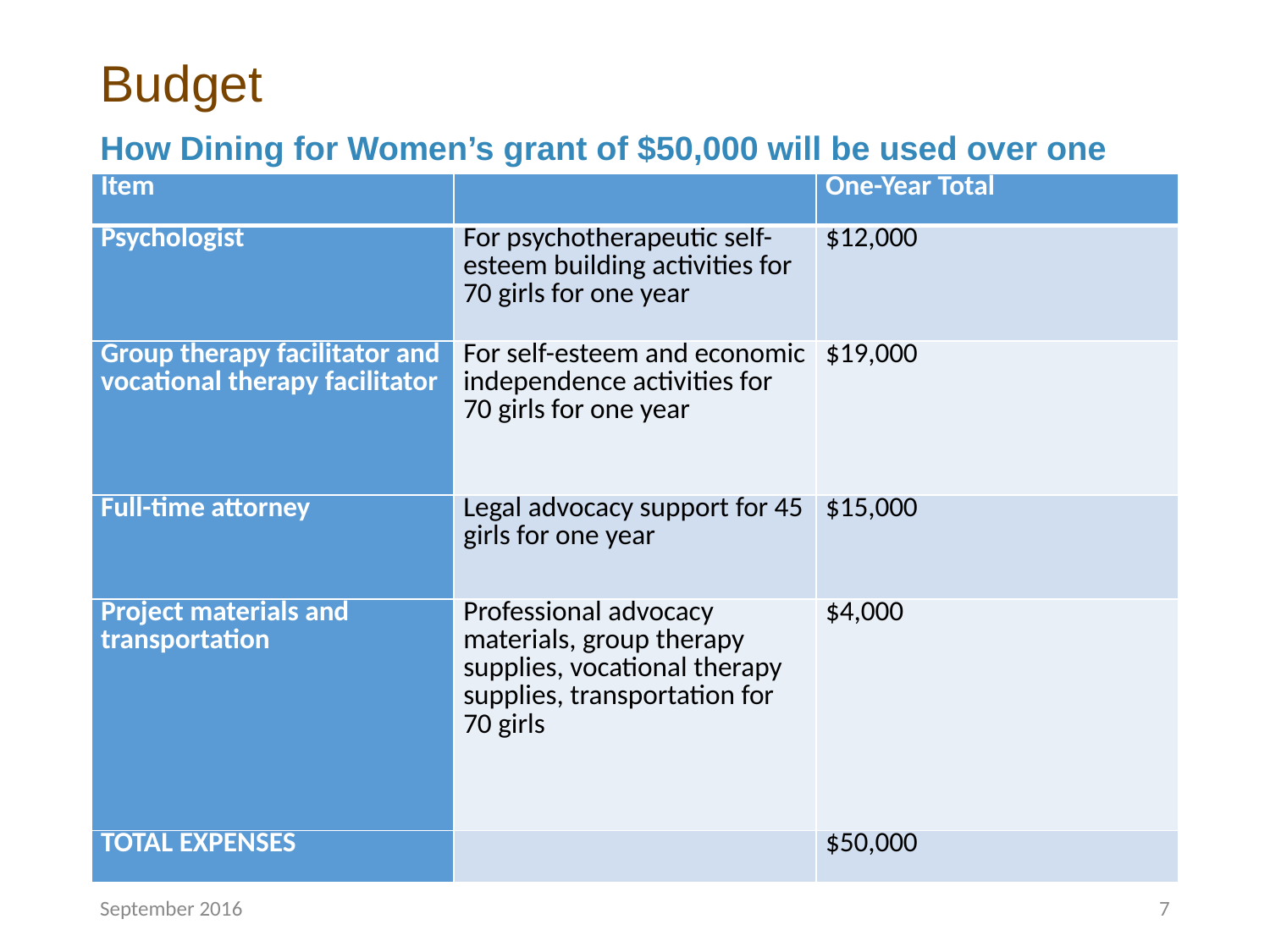

# Budget
How Dining for Women’s grant of $50,000 will be used over one year:
| Item |  | One-Year Total |
| --- | --- | --- |
| Psychologist | For psychotherapeutic self-esteem building activities for 70 girls for one year | $12,000 |
| Group therapy facilitator and vocational therapy facilitator | For self-esteem and economic independence activities for 70 girls for one year | $19,000 |
| Full-time attorney | Legal advocacy support for 45 girls for one year | $15,000 |
| Project materials and transportation | Professional advocacy materials, group therapy supplies, vocational therapy supplies, transportation for 70 girls | $4,000 |
| TOTAL EXPENSES |  | $50,000 |

September 2016
7